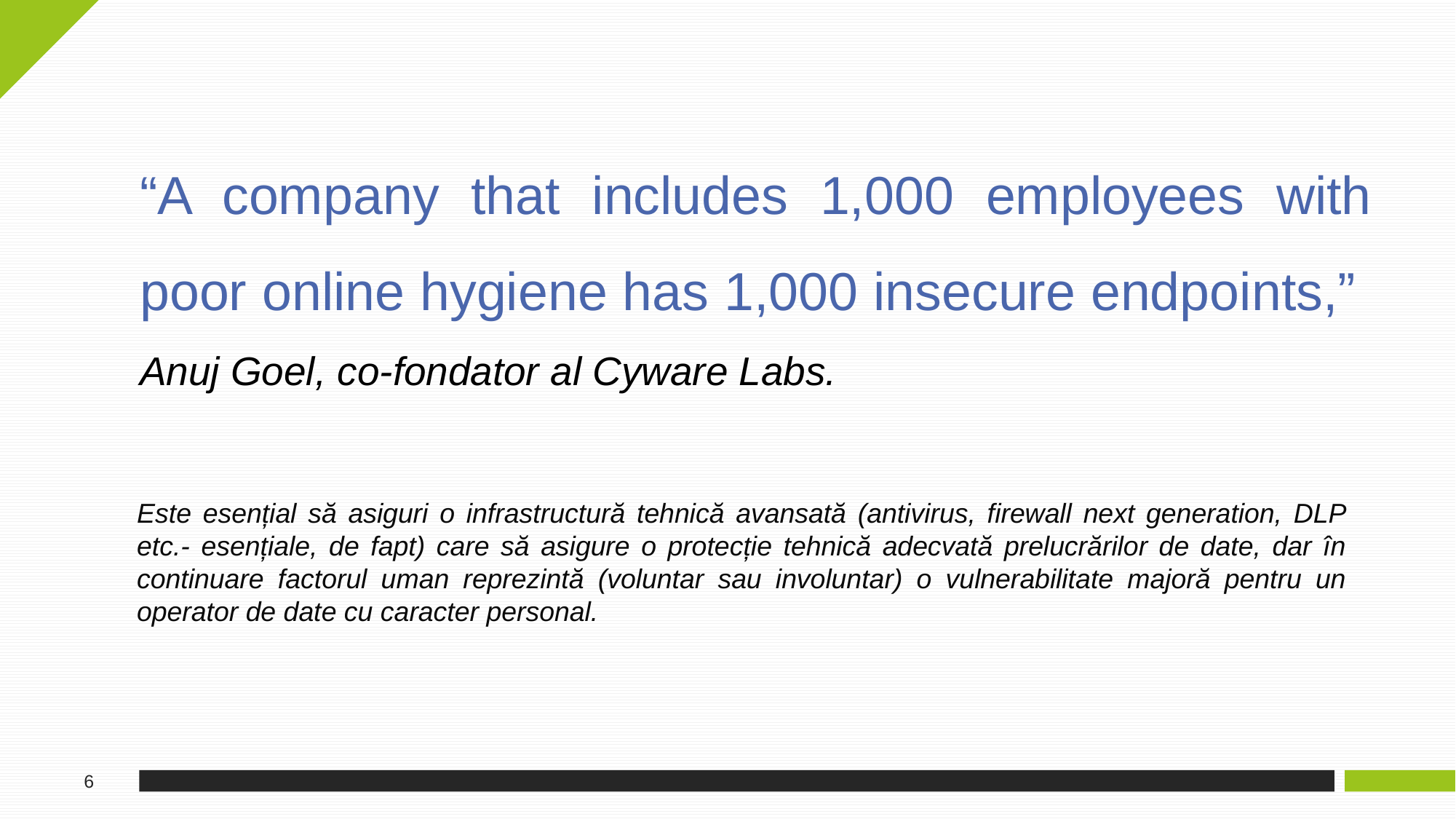

“A company that includes 1,000 employees with poor online hygiene has 1,000 insecure endpoints,”  Anuj Goel, co-fondator al Cyware Labs.
Este esențial să asiguri o infrastructură tehnică avansată (antivirus, firewall next generation, DLP etc.- esențiale, de fapt) care să asigure o protecție tehnică adecvată prelucrărilor de date, dar în continuare factorul uman reprezintă (voluntar sau involuntar) o vulnerabilitate majoră pentru un operator de date cu caracter personal.
6